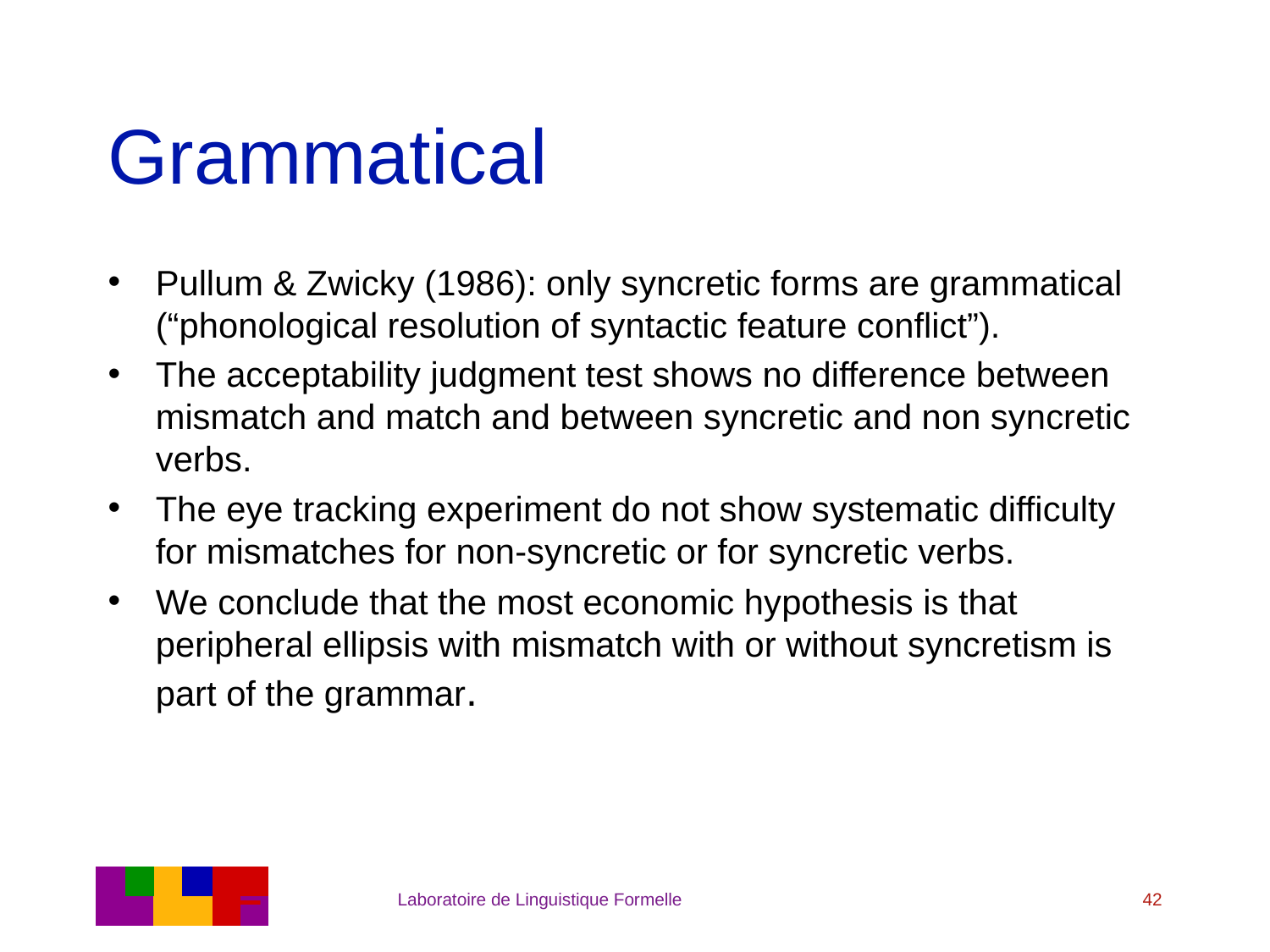

# Grammatical
Pullum & Zwicky (1986): only syncretic forms are grammatical (“phonological resolution of syntactic feature conflict”).
The acceptability judgment test shows no difference between mismatch and match and between syncretic and non syncretic verbs.
The eye tracking experiment do not show systematic difficulty for mismatches for non-syncretic or for syncretic verbs.
We conclude that the most economic hypothesis is that peripheral ellipsis with mismatch with or without syncretism is part of the grammar.

Laboratoire de Linguistique Formelle
42